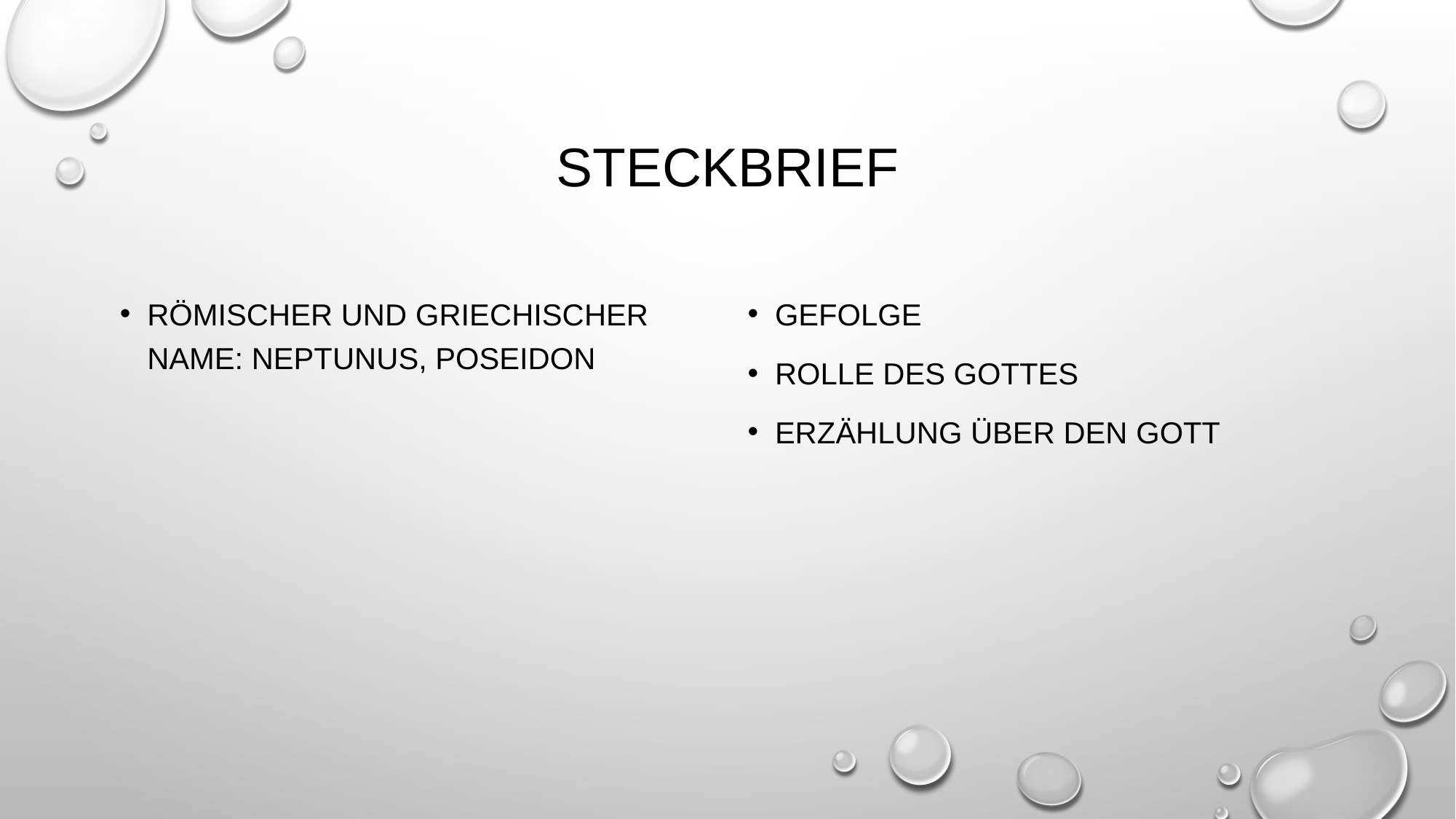

# Steckbrief
Römischer und Griechischer name: Neptunus, Poseidon

Gefolge
Rolle des Gottes
Erzählung über den Gott